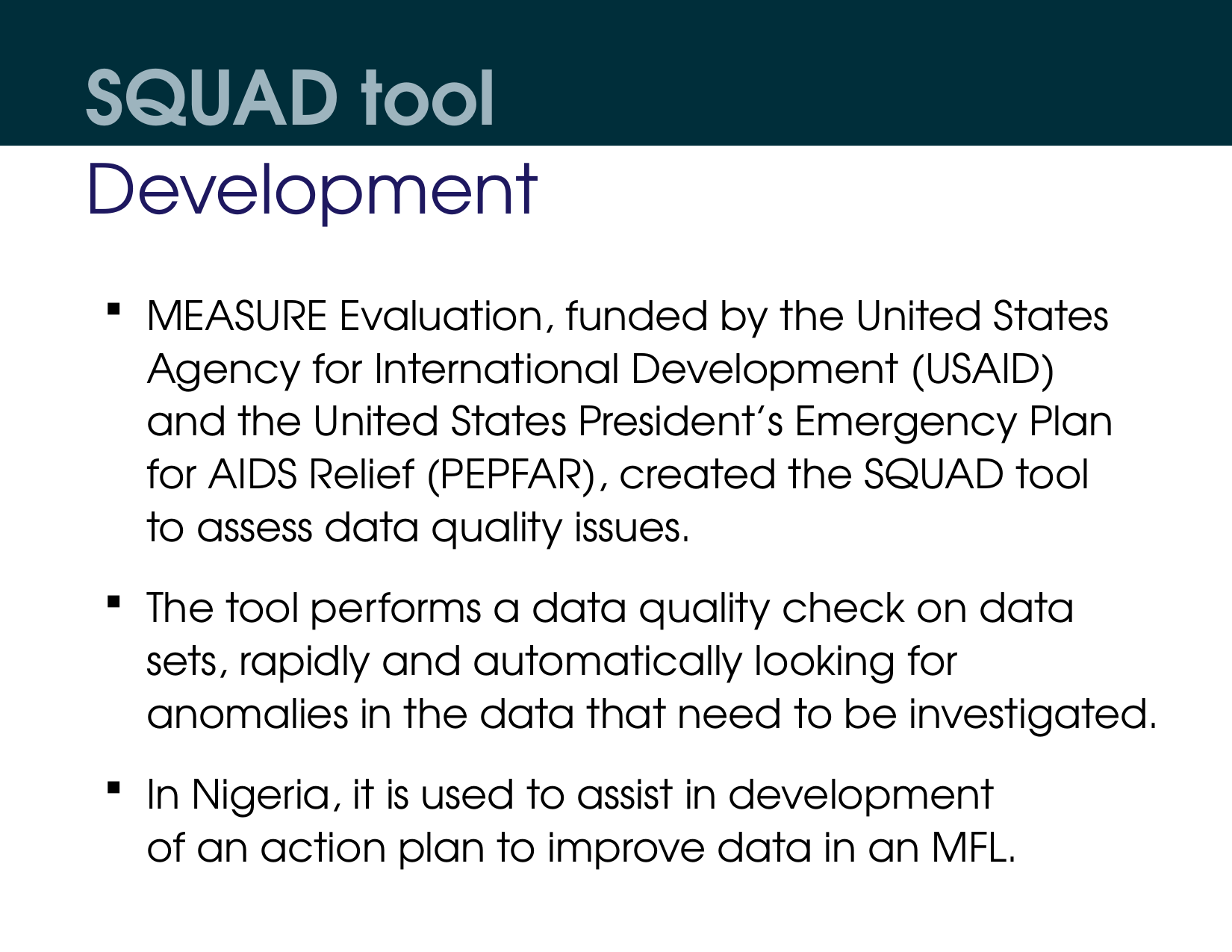

# SQUAD tool
Development
MEASURE Evaluation, funded by the United States Agency for International Development (USAID)
and the United States President’s Emergency Plan for AIDS Relief (PEPFAR), created the SQUAD tool
to assess data quality issues.
The tool performs a data quality check on data sets, rapidly and automatically looking for anomalies in the data that need to be investigated.
In Nigeria, it is used to assist in development
of an action plan to improve data in an MFL.